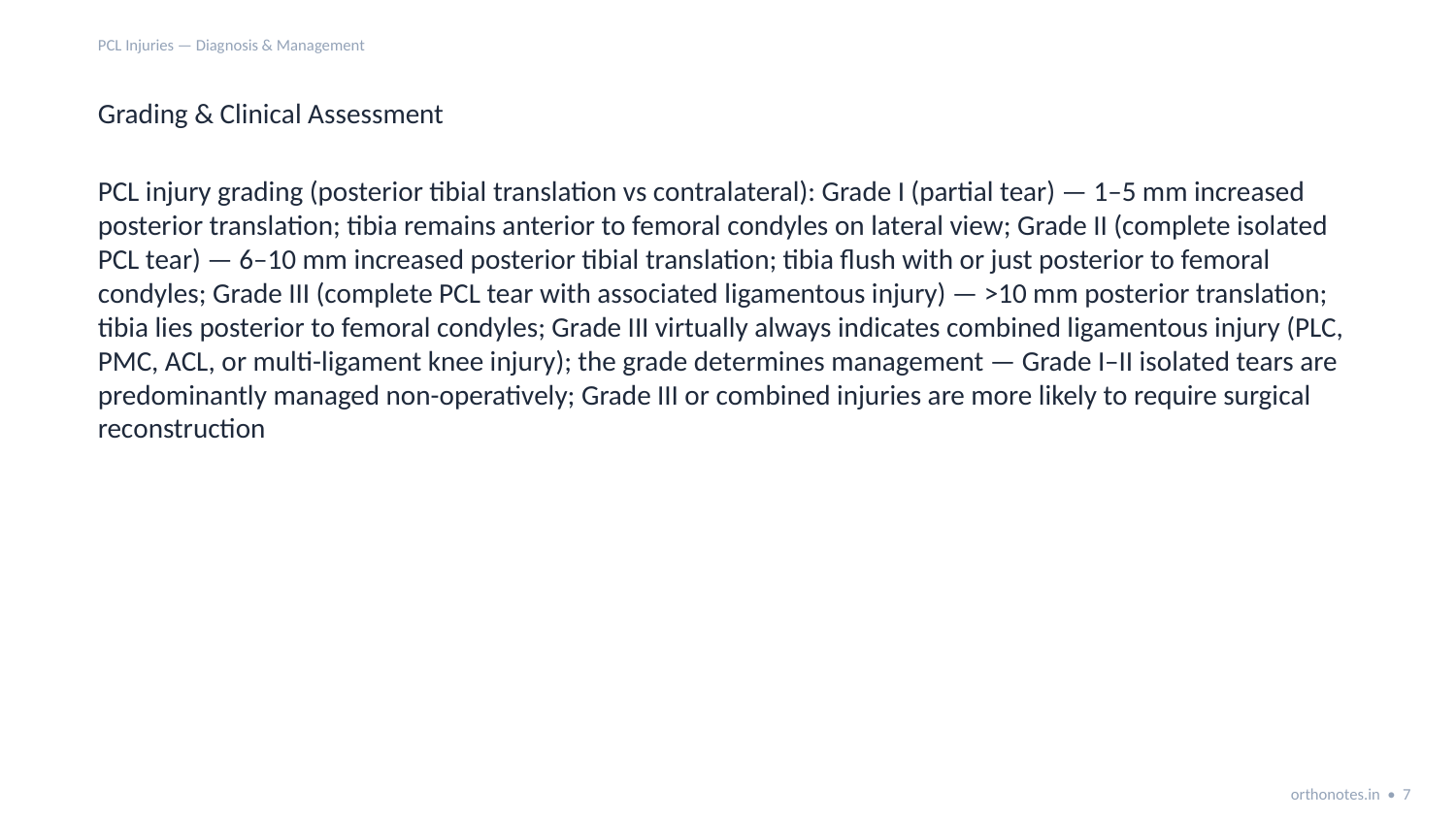

PCL Injuries — Diagnosis & Management
Grading & Clinical Assessment
PCL injury grading (posterior tibial translation vs contralateral): Grade I (partial tear) — 1–5 mm increased posterior translation; tibia remains anterior to femoral condyles on lateral view; Grade II (complete isolated PCL tear) — 6–10 mm increased posterior tibial translation; tibia flush with or just posterior to femoral condyles; Grade III (complete PCL tear with associated ligamentous injury) — >10 mm posterior translation; tibia lies posterior to femoral condyles; Grade III virtually always indicates combined ligamentous injury (PLC, PMC, ACL, or multi-ligament knee injury); the grade determines management — Grade I–II isolated tears are predominantly managed non-operatively; Grade III or combined injuries are more likely to require surgical reconstruction
orthonotes.in  •  7